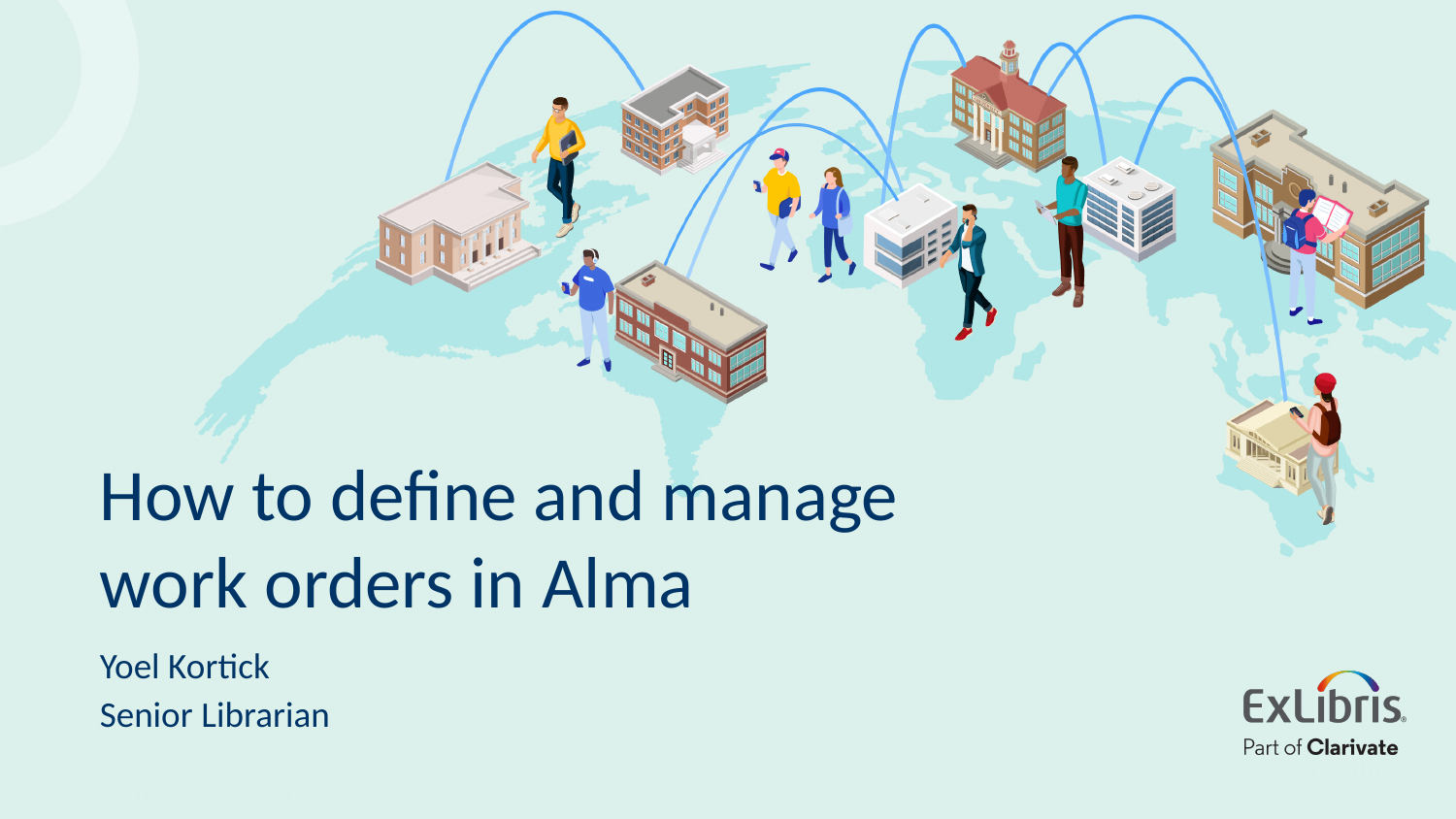

# How to define and manage work orders in Alma
Yoel Kortick
Senior Librarian